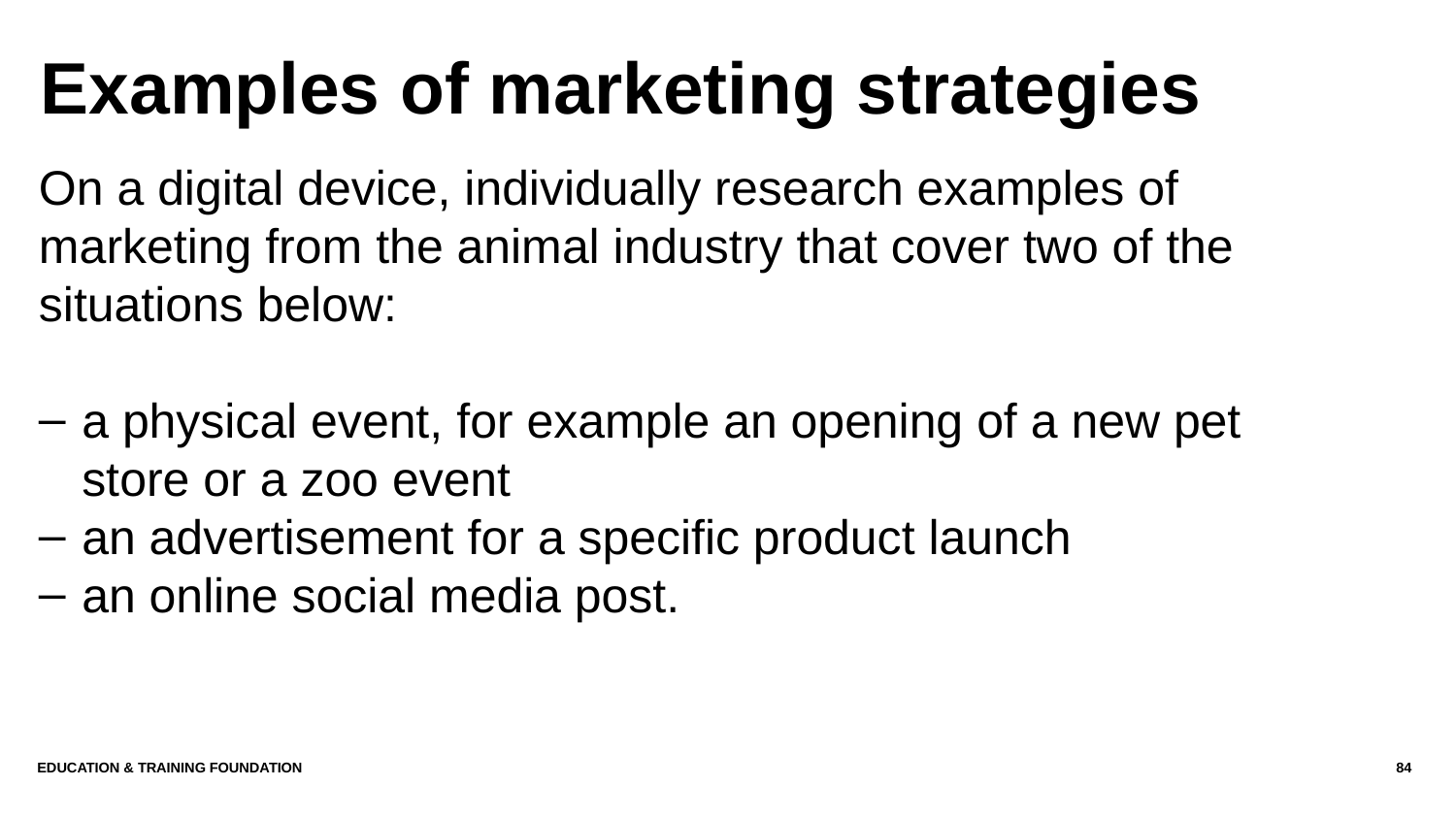

# Examples of marketing strategies
On a digital device, individually research examples of marketing from the animal industry that cover two of the situations below:

a physical event, for example an opening of a new pet store or a zoo event
an advertisement for a specific product launch
an online social media post.

EDUCATION & TRAINING FOUNDATION
84